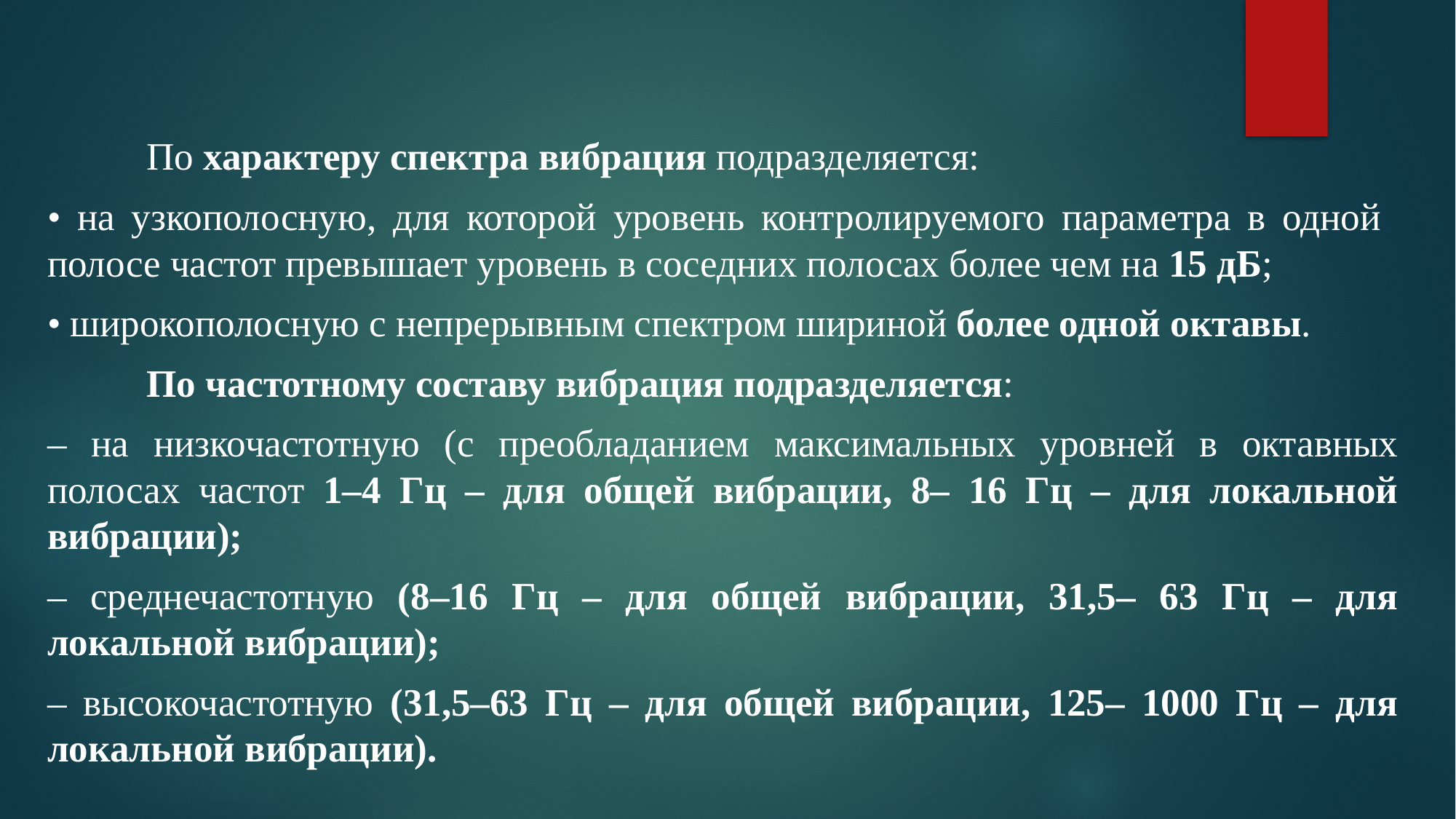

#
	По характеру спектра вибрация подразделяется:
• на узкополосную, для которой уровень контролируемого параметра в одной  полосе частот превышает уровень в соседних полосах более чем на 15 дБ;
• широкополосную с непрерывным спектром шириной более одной октавы.
	По частотному составу вибрация подразделяется:
– на низкочастотную (с преобладанием максимальных уровней в октавных полосах частот 1–4 Гц – для общей вибрации, 8– 16 Гц – для локальной вибрации);
– среднечастотную (8–16 Гц – для общей вибрации, 31,5– 63 Гц – для локальной вибрации);
– высокочастотную (31,5–63 Гц – для общей вибрации, 125– 1000 Гц – для локальной вибрации).